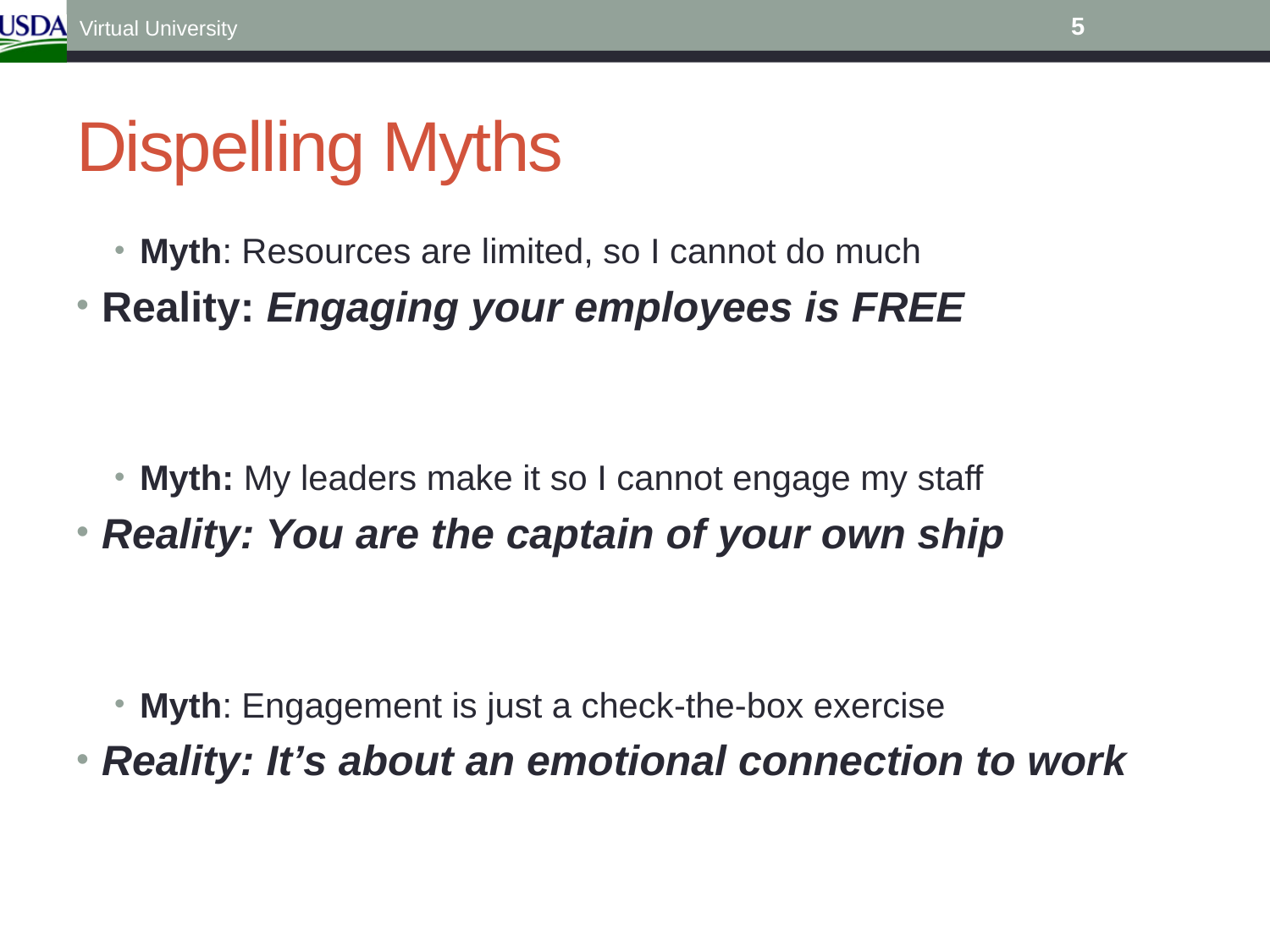

5
Virtual University
# Dispelling Myths
Myth: Resources are limited, so I cannot do much
Reality: Engaging your employees is FREE

Myth: My leaders make it so I cannot engage my staff
Reality: You are the captain of your own ship

Myth: Engagement is just a check-the-box exercise
Reality: It’s about an emotional connection to work